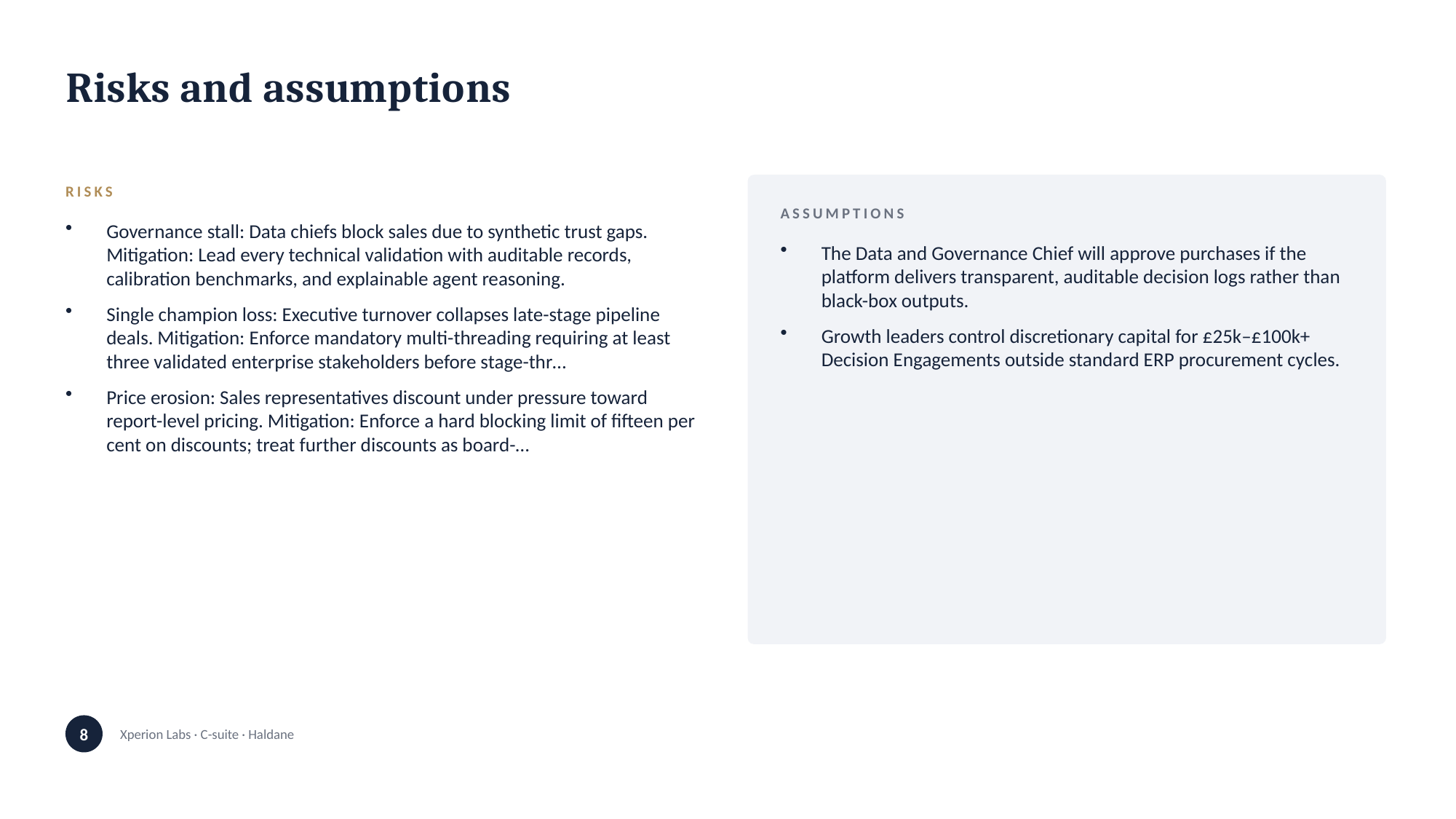

Risks and assumptions
RISKS

ASSUMPTIONS
Governance stall: Data chiefs block sales due to synthetic trust gaps. Mitigation: Lead every technical validation with auditable records, calibration benchmarks, and explainable agent reasoning.
Single champion loss: Executive turnover collapses late-stage pipeline deals. Mitigation: Enforce mandatory multi-threading requiring at least three validated enterprise stakeholders before stage-thr…
Price erosion: Sales representatives discount under pressure toward report-level pricing. Mitigation: Enforce a hard blocking limit of fifteen per cent on discounts; treat further discounts as board-…
The Data and Governance Chief will approve purchases if the platform delivers transparent, auditable decision logs rather than black-box outputs.
Growth leaders control discretionary capital for £25k–£100k+ Decision Engagements outside standard ERP procurement cycles.

8
Xperion Labs · C-suite · Haldane